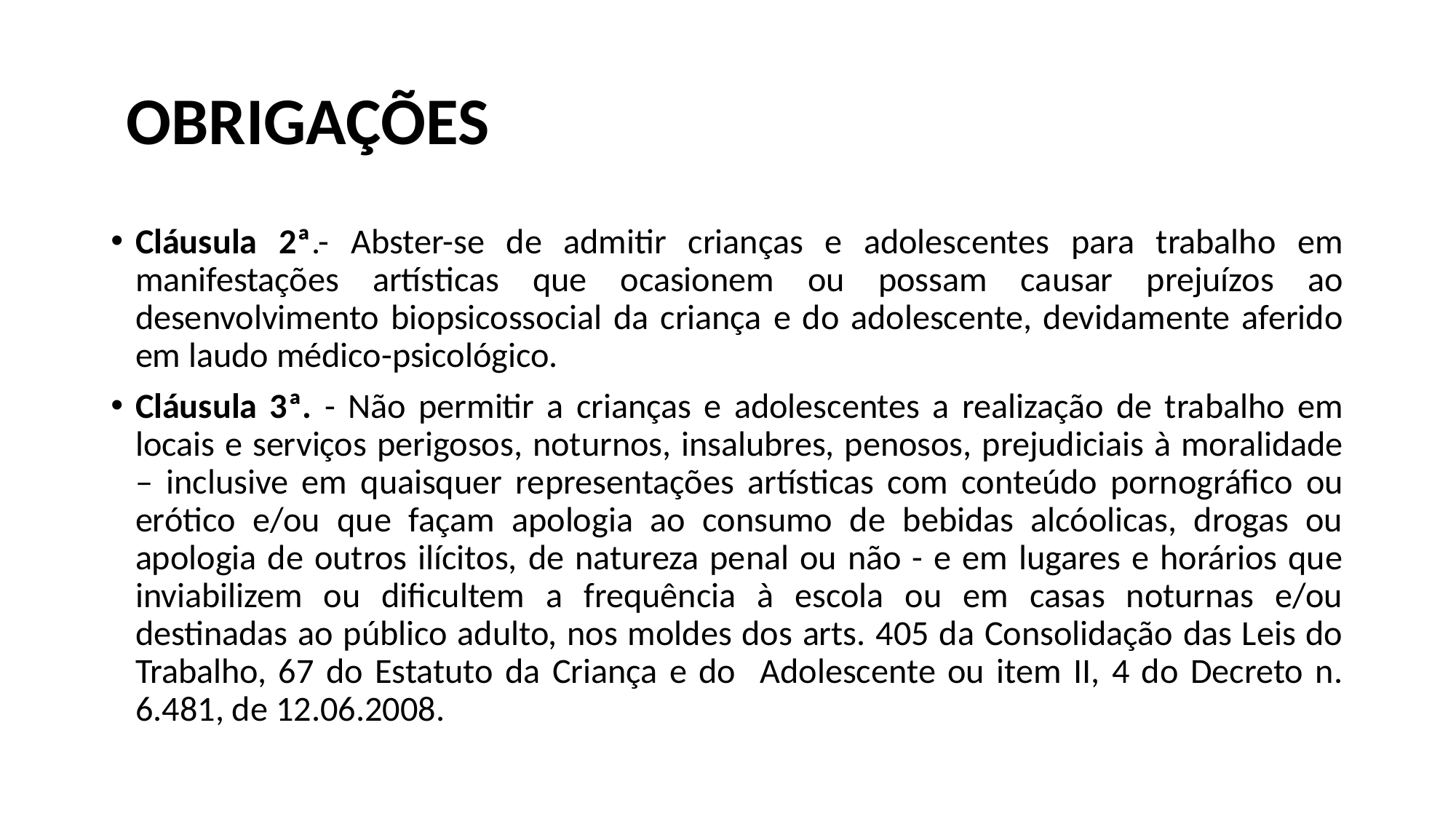

# OBRIGAÇÕES
Cláusula 2ª.- Abster-se de admitir crianças e adolescentes para trabalho em manifestações artísticas que ocasionem ou possam causar prejuízos ao desenvolvimento biopsicossocial da criança e do adolescente, devidamente aferido em laudo médico-psicológico.
Cláusula 3ª. - Não permitir a crianças e adolescentes a realização de trabalho em locais e serviços perigosos, noturnos, insalubres, penosos, prejudiciais à moralidade – inclusive em quaisquer representações artísticas com conteúdo pornográfico ou erótico e/ou que façam apologia ao consumo de bebidas alcóolicas, drogas ou apologia de outros ilícitos, de natureza penal ou não - e em lugares e horários que inviabilizem ou dificultem a frequência à escola ou em casas noturnas e/ou destinadas ao público adulto, nos moldes dos arts. 405 da Consolidação das Leis do Trabalho, 67 do Estatuto da Criança e do  Adolescente ou item II, 4 do Decreto n. 6.481, de 12.06.2008.